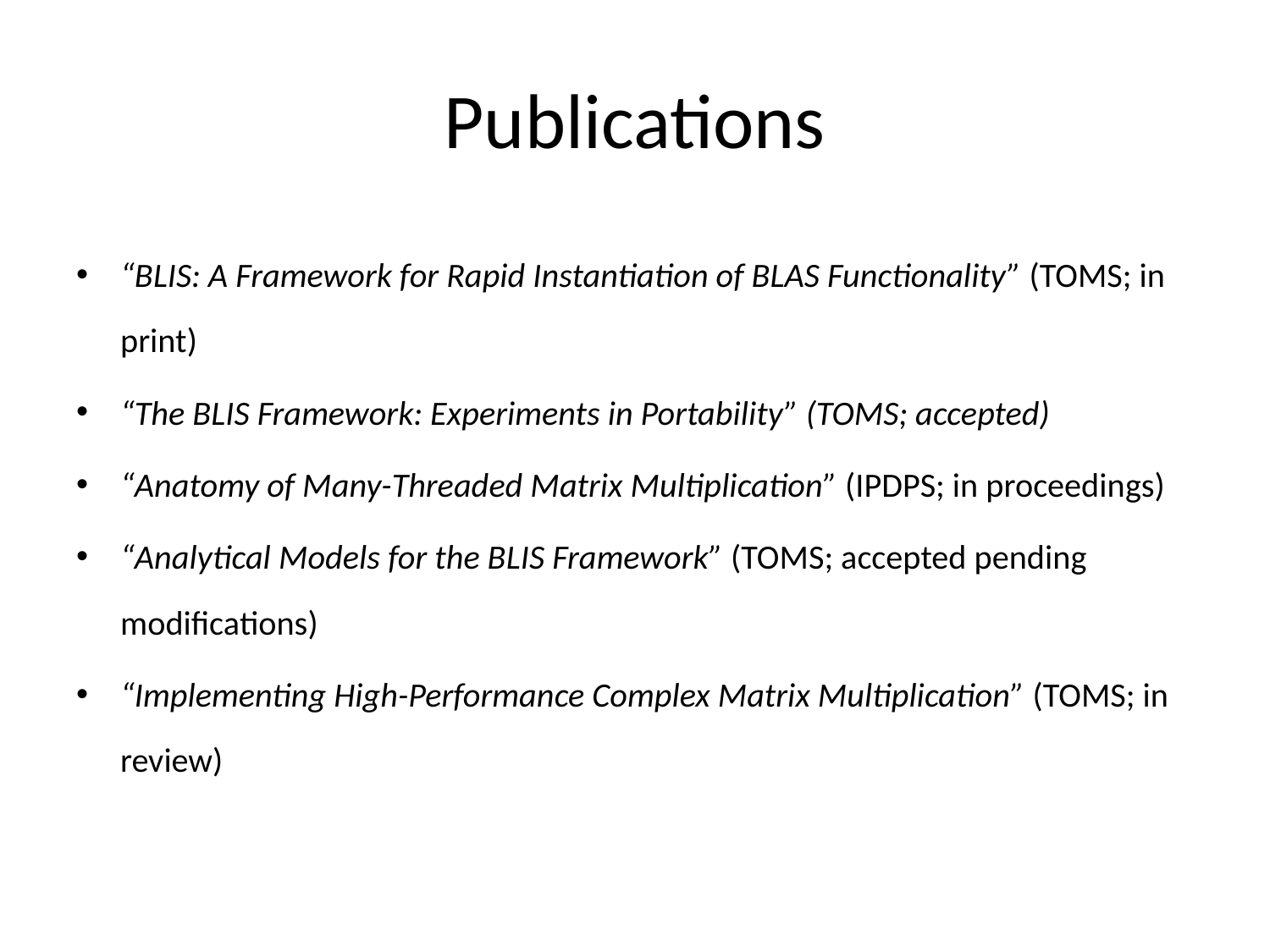

# Publications
“BLIS: A Framework for Rapid Instantiation of BLAS Functionality” (TOMS; in print)
“The BLIS Framework: Experiments in Portability” (TOMS; accepted)
“Anatomy of Many-Threaded Matrix Multiplication” (IPDPS; in proceedings)
“Analytical Models for the BLIS Framework” (TOMS; accepted pending modifications)
“Implementing High-Performance Complex Matrix Multiplication” (TOMS; in review)